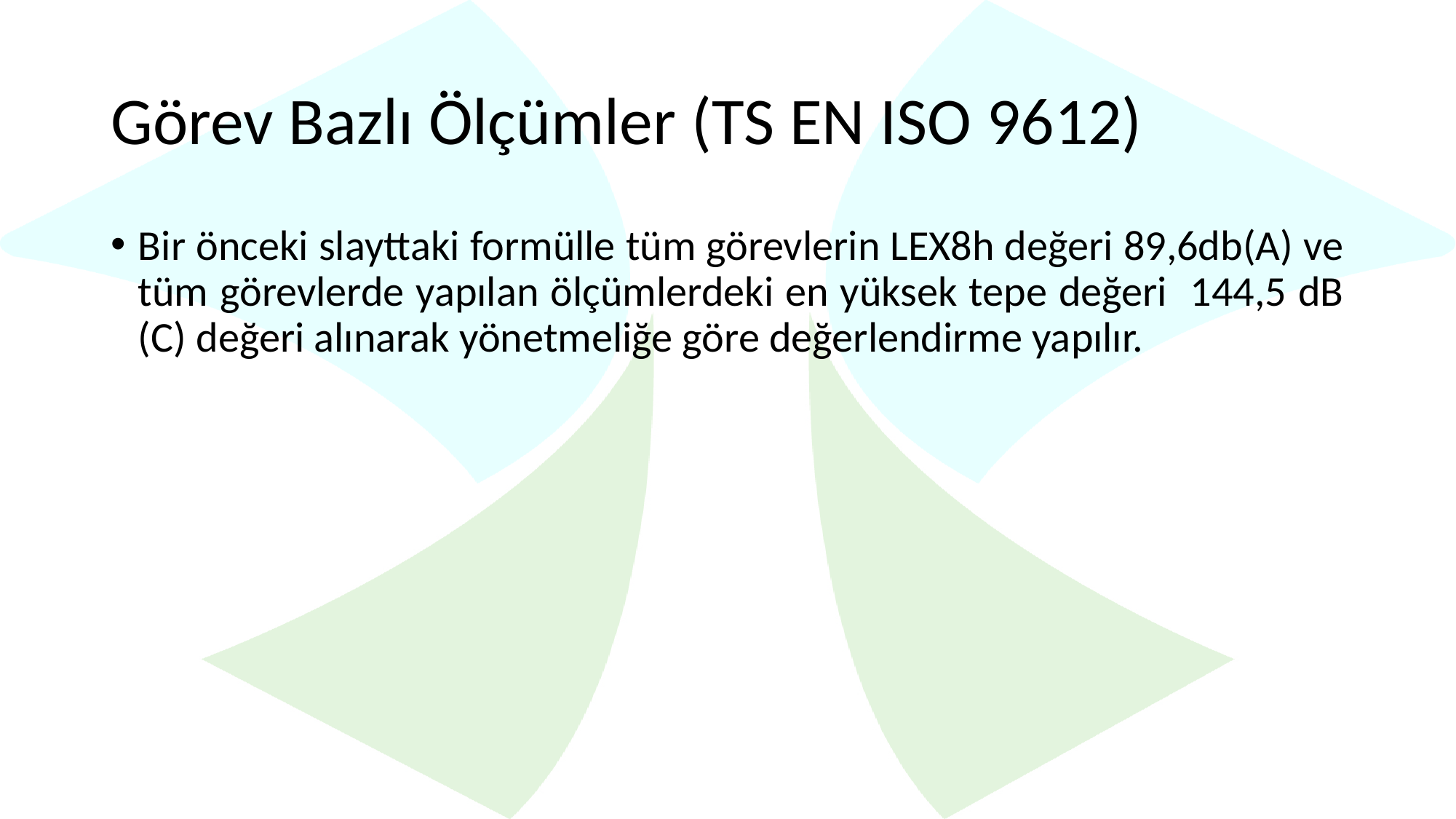

# Görev Bazlı Ölçümler (TS EN ISO 9612)
Bir önceki slayttaki formülle tüm görevlerin LEX8h değeri 89,6db(A) ve tüm görevlerde yapılan ölçümlerdeki en yüksek tepe değeri  144,5 dB (C) değeri alınarak yönetmeliğe göre değerlendirme yapılır.